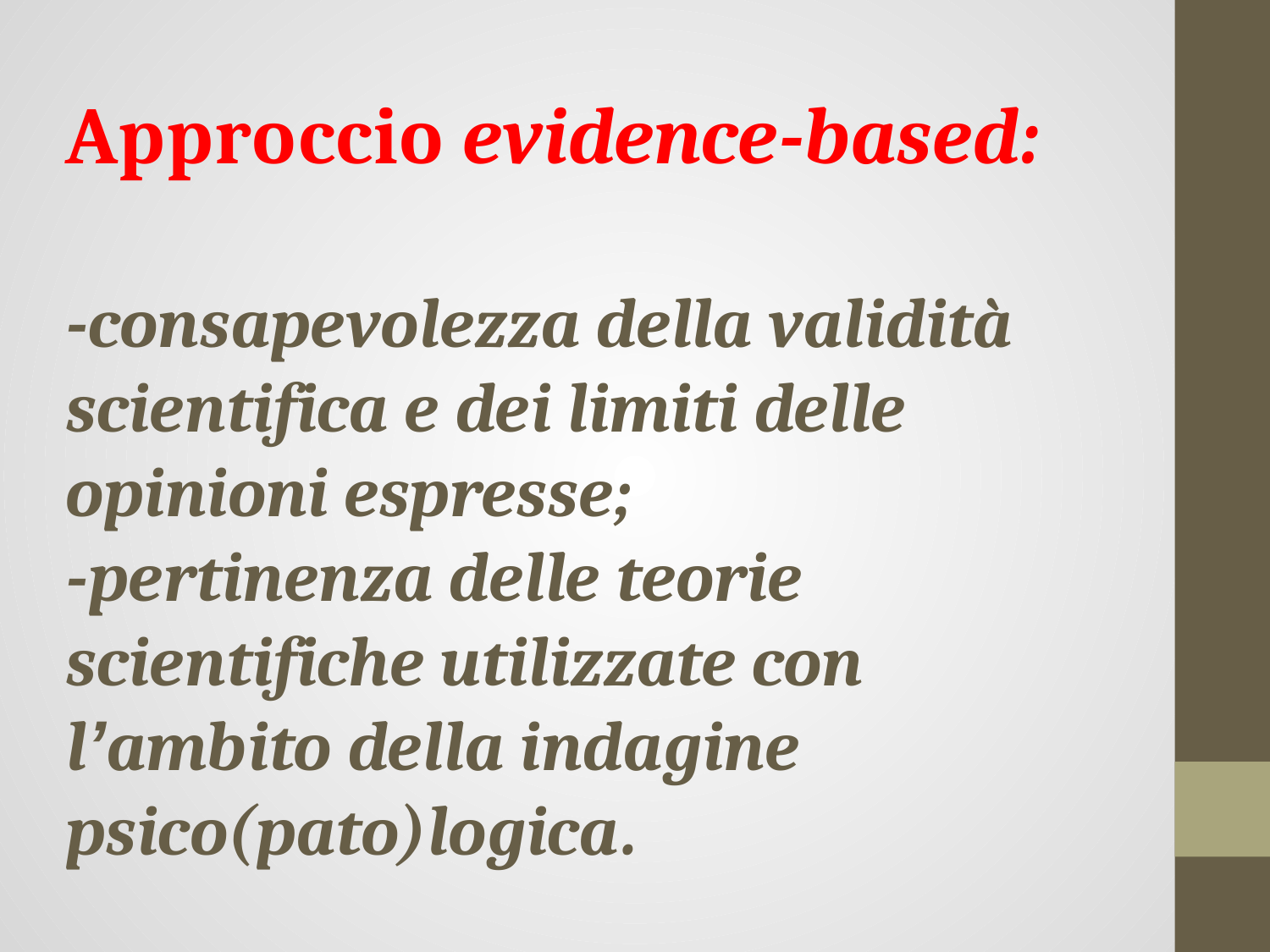

# Approccio evidence-based: -consapevolezza della validità scientifica e dei limiti delle opinioni espresse; -pertinenza delle teorie scientifiche utilizzate con l’ambito della indagine psico(pato)logica.